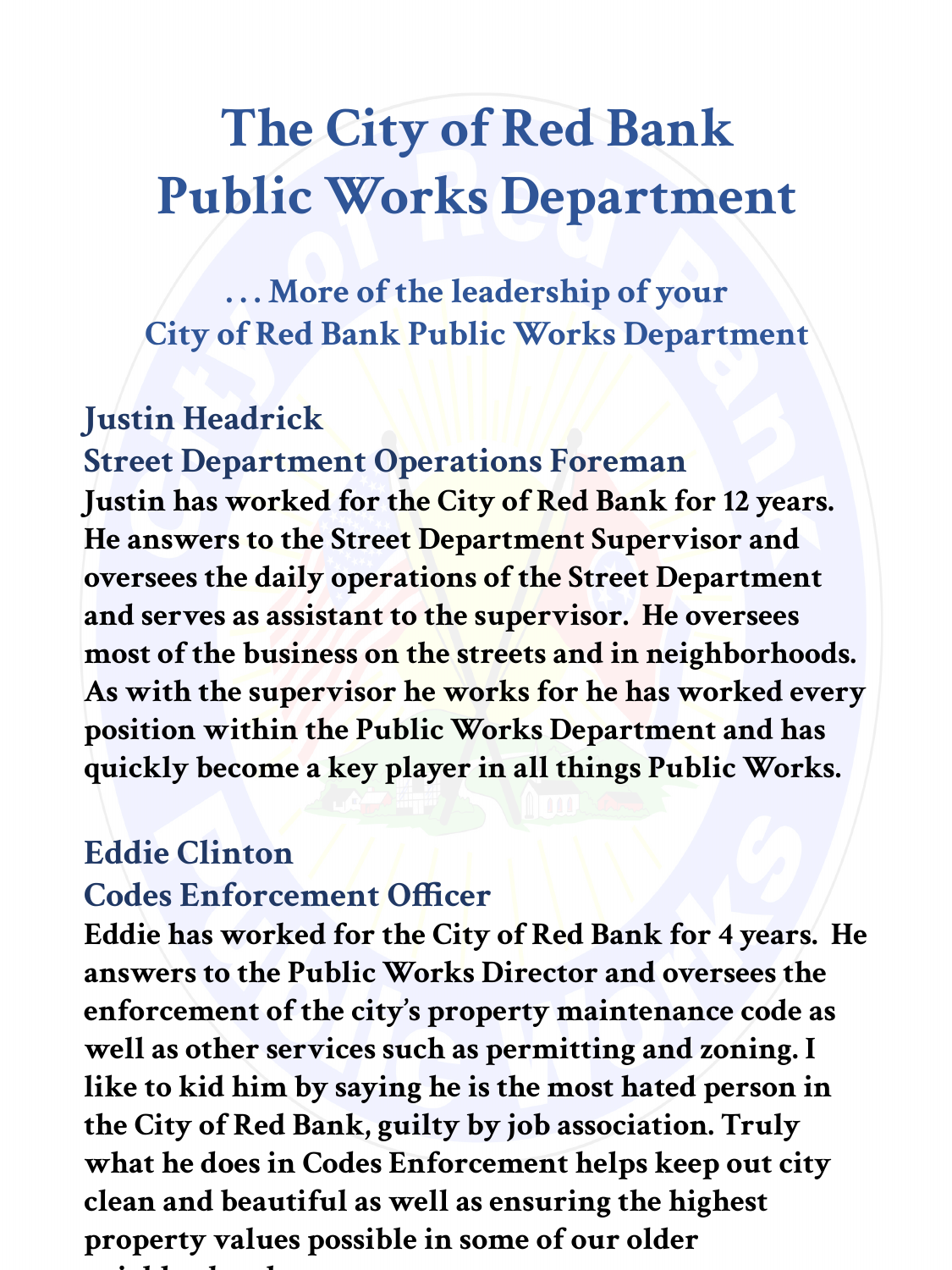

The City of Red Bank
Public Works Department

. . . More of the leadership of your
City of Red Bank Public Works Department

Justin Headrick
Street Department Operations Foreman
Justin has worked for the City of Red Bank for 12 years.  He answers to the Street Department Supervisor and oversees the daily operations of the Street Department and serves as assistant to the supervisor.  He oversees most of the business on the streets and in neighborhoods.  As with the supervisor he works for he has worked every position within the Public Works Department and has quickly become a key player in all things Public Works.

Eddie Clinton
Codes Enforcement Officer
Eddie has worked for the City of Red Bank for 4 years.  He answers to the Public Works Director and oversees the enforcement of the city’s property maintenance code as well as other services such as permitting and zoning. I like to kid him by saying he is the most hated person in the City of Red Bank, guilty by job association. Truly what he does in Codes Enforcement helps keep out city clean and beautiful as well as ensuring the highest property values possible in some of our older neighborhoods.